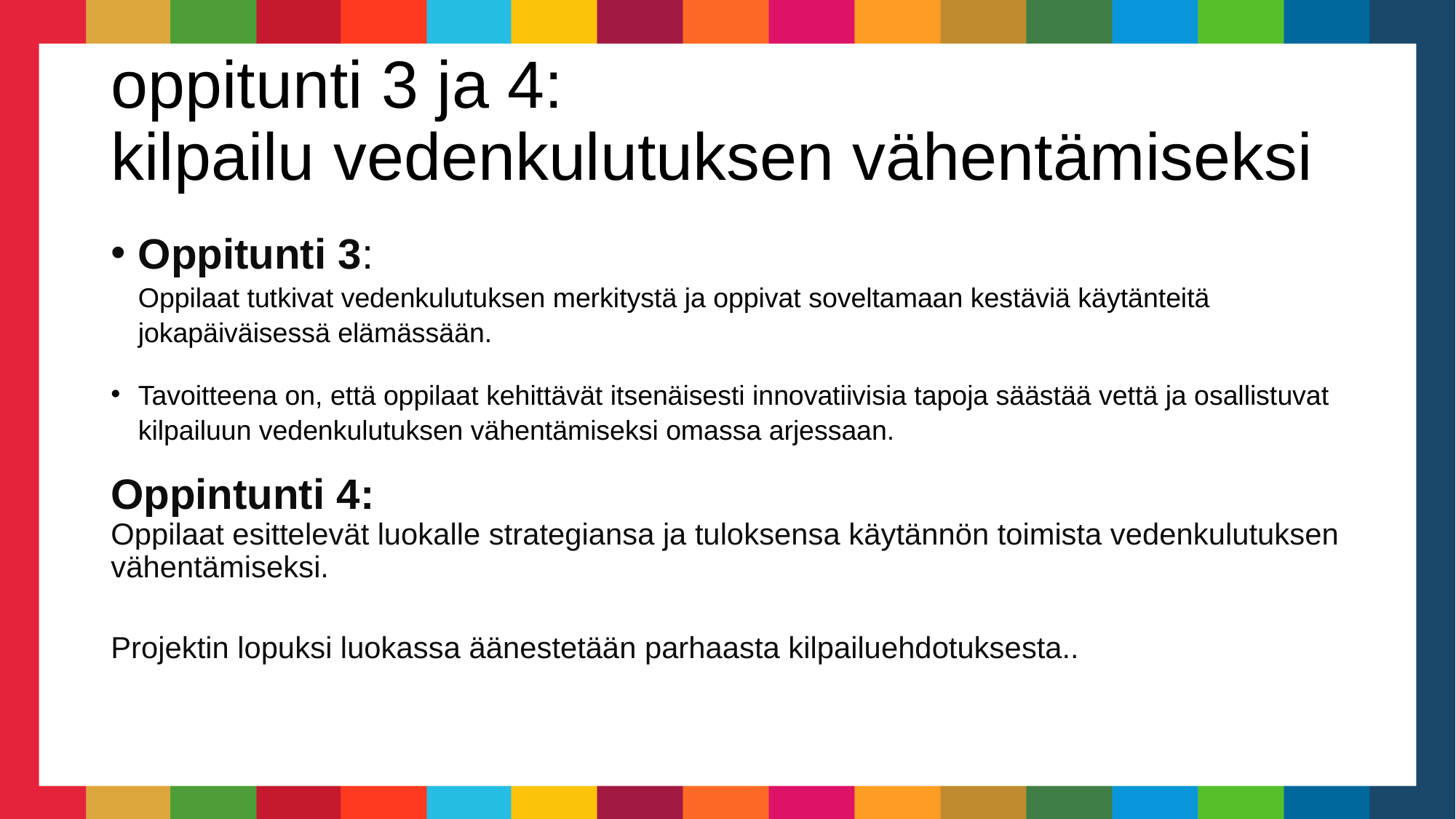

# oppitunti 3 ja 4: kilpailu vedenkulutuksen vähentämiseksi
Oppitunti 3:
Oppilaat tutkivat vedenkulutuksen merkitystä ja oppivat soveltamaan kestäviä käytänteitä jokapäiväisessä elämässään.
Tavoitteena on, että oppilaat kehittävät itsenäisesti innovatiivisia tapoja säästää vettä ja osallistuvat kilpailuun vedenkulutuksen vähentämiseksi omassa arjessaan.
Oppintunti 4:
Oppilaat esittelevät luokalle strategiansa ja tuloksensa käytännön toimista vedenkulutuksen vähentämiseksi.
Projektin lopuksi luokassa äänestetään parhaasta kilpailuehdotuksesta..